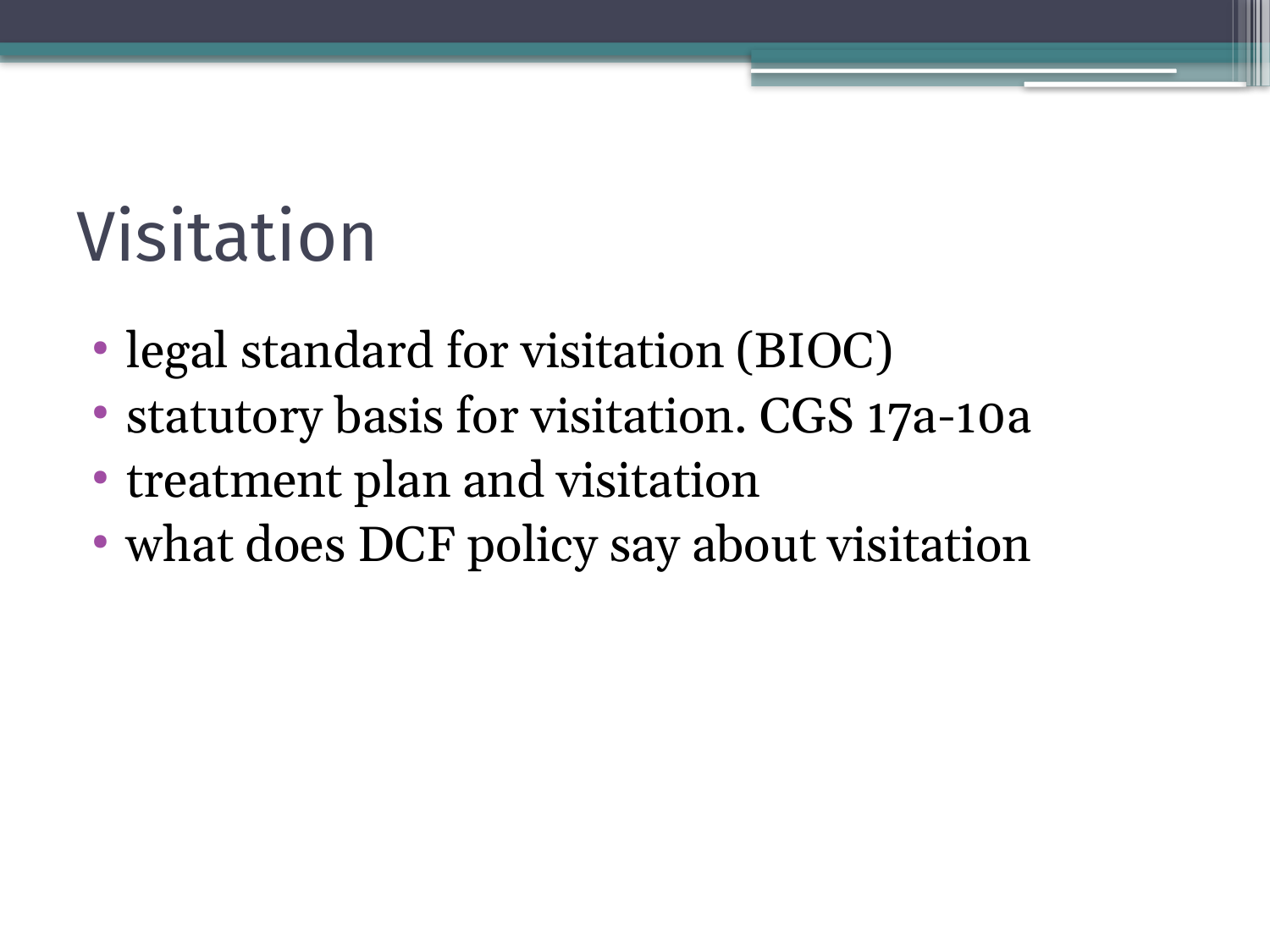

# Visitation
legal standard for visitation (BIOC)
statutory basis for visitation. CGS 17a-10a
treatment plan and visitation
what does DCF policy say about visitation